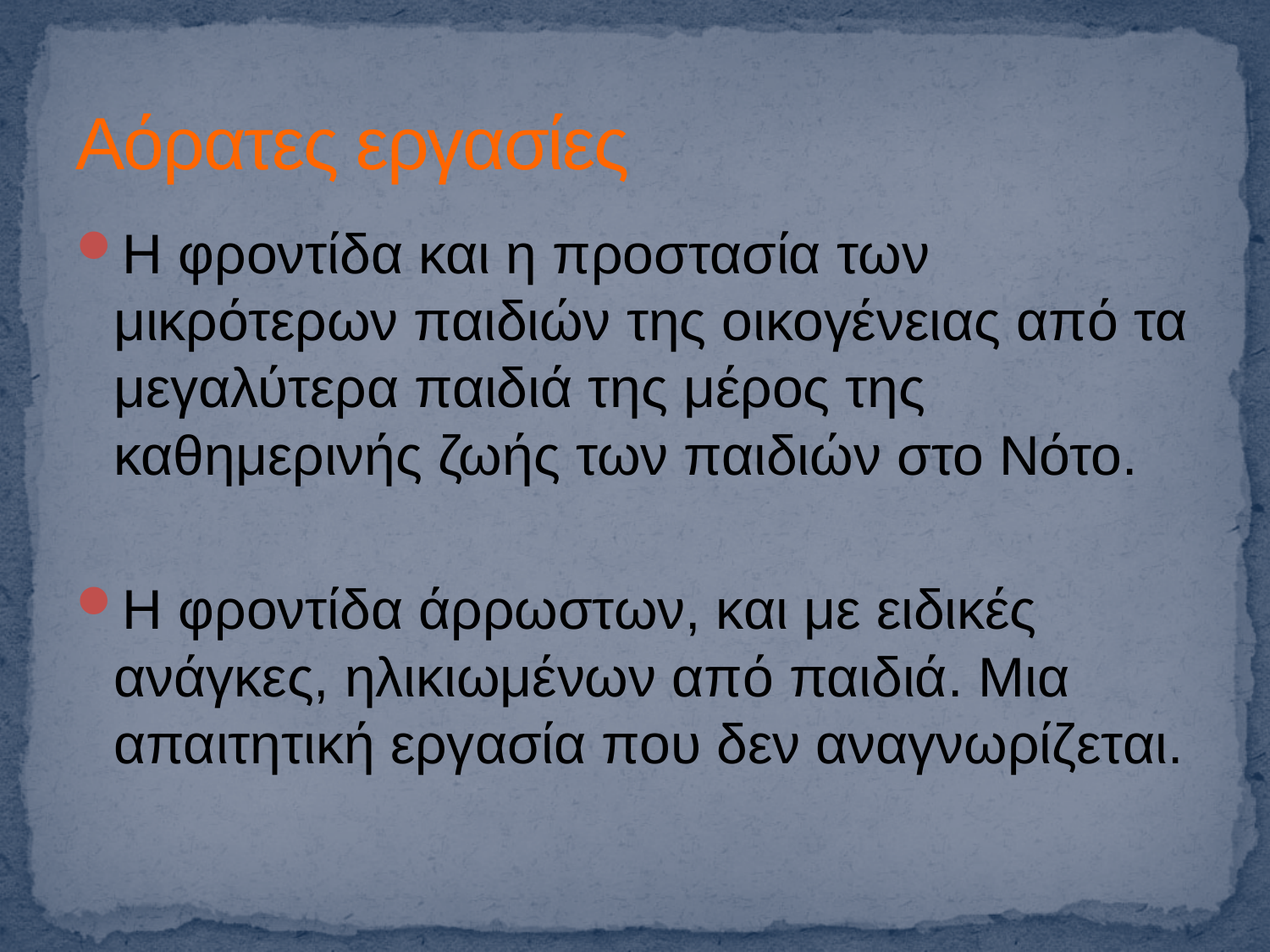

# Αόρατες εργασίες
Η φροντίδα και η προστασία των μικρότερων παιδιών της οικογένειας από τα μεγαλύτερα παιδιά της μέρος της καθημερινής ζωής των παιδιών στο Νότο.

Η φροντίδα άρρωστων, και με ειδικές ανάγκες, ηλικιωμένων από παιδιά. Μια απαιτητική εργασία που δεν αναγνωρίζεται.